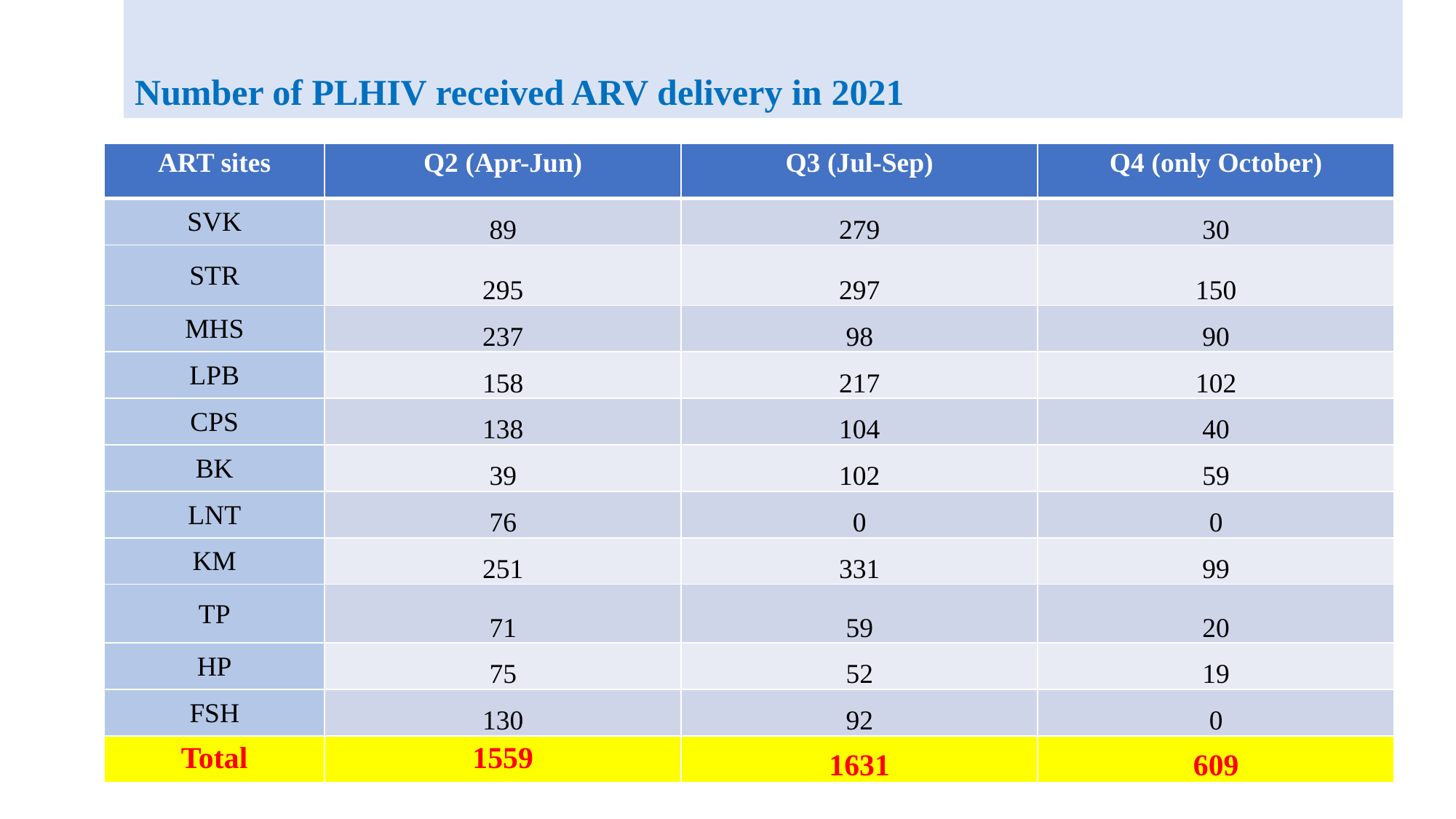

# Number of PLHIV received ARV delivery in 2021
| ART sites | Q2 (Apr-Jun) | Q3 (Jul-Sep) | Q4 (only October) |
| --- | --- | --- | --- |
| SVK | 89 | 279 | 30 |
| STR | 295 | 297 | 150 |
| MHS | 237 | 98 | 90 |
| LPB | 158 | 217 | 102 |
| CPS | 138 | 104 | 40 |
| BK | 39 | 102 | 59 |
| LNT | 76 | 0 | 0 |
| KM | 251 | 331 | 99 |
| TP | 71 | 59 | 20 |
| HP | 75 | 52 | 19 |
| FSH | 130 | 92 | 0 |
| Total | 1559 | 1631 | 609 |